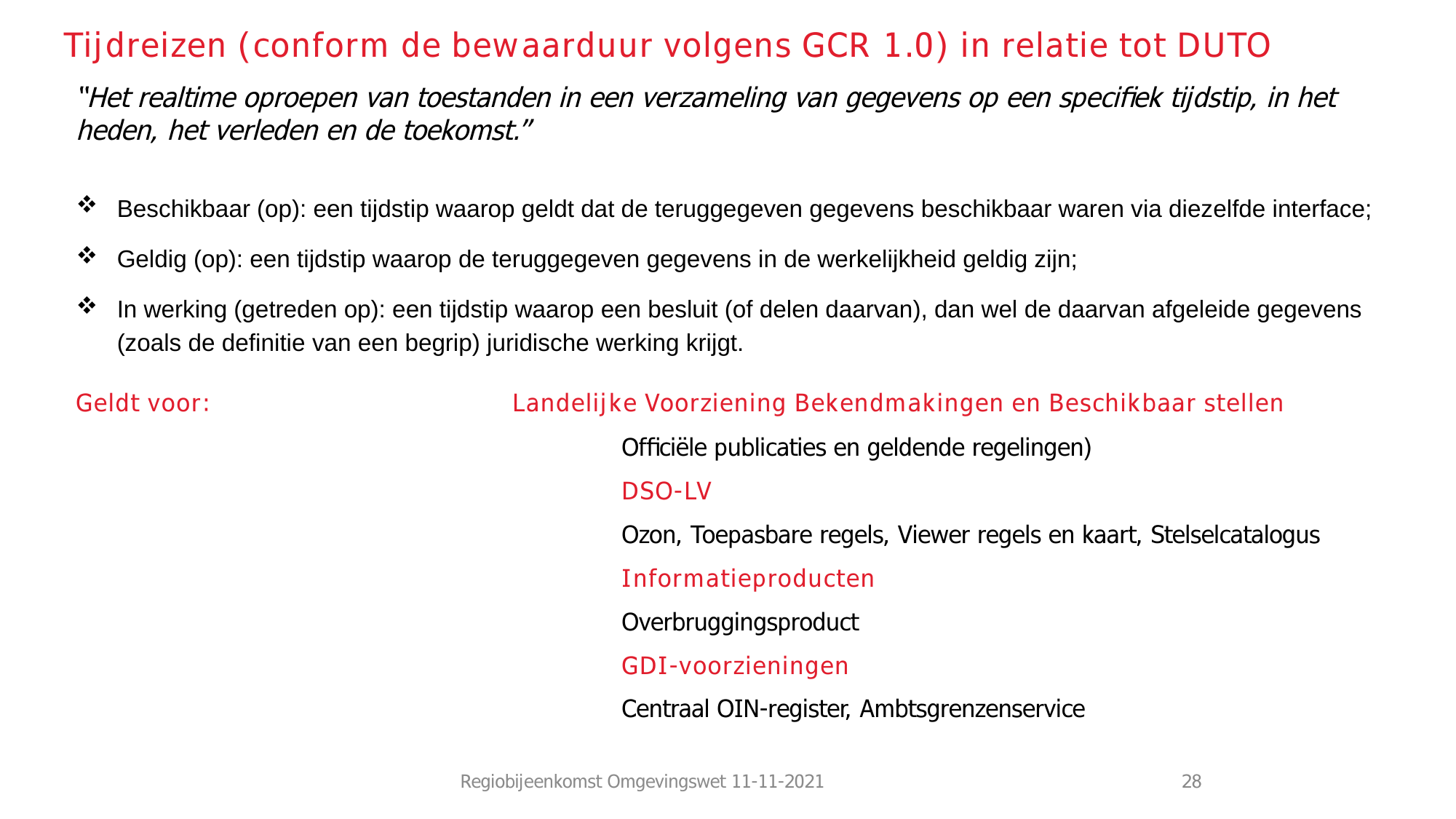

# Tijdreizen (conform de bewaarduur volgens GCR 1.0) in relatie tot DUTO
“Het realtime oproepen van toestanden in een verzameling van gegevens op een specifiek tijdstip, in het heden, het verleden en de toekomst.”

Beschikbaar (op): een tijdstip waarop geldt dat de teruggegeven gegevens beschikbaar waren via diezelfde interface;
Geldig (op): een tijdstip waarop de teruggegeven gegevens in de werkelijkheid geldig zijn;
In werking (getreden op): een tijdstip waarop een besluit (of delen daarvan), dan wel de daarvan afgeleide gegevens (zoals de definitie van een begrip) juridische werking krijgt.
Geldt voor:			Landelijke Voorziening Bekendmakingen en Beschikbaar stellen
					Officiële publicaties en geldende regelingen)
					DSO-LV
					Ozon, Toepasbare regels, Viewer regels en kaart, Stelselcatalogus
					Informatieproducten
					Overbruggingsproduct
					GDI-voorzieningen
					Centraal OIN-register, Ambtsgrenzenservice

Regiobijeenkomst Omgevingswet 11-11-2021
28